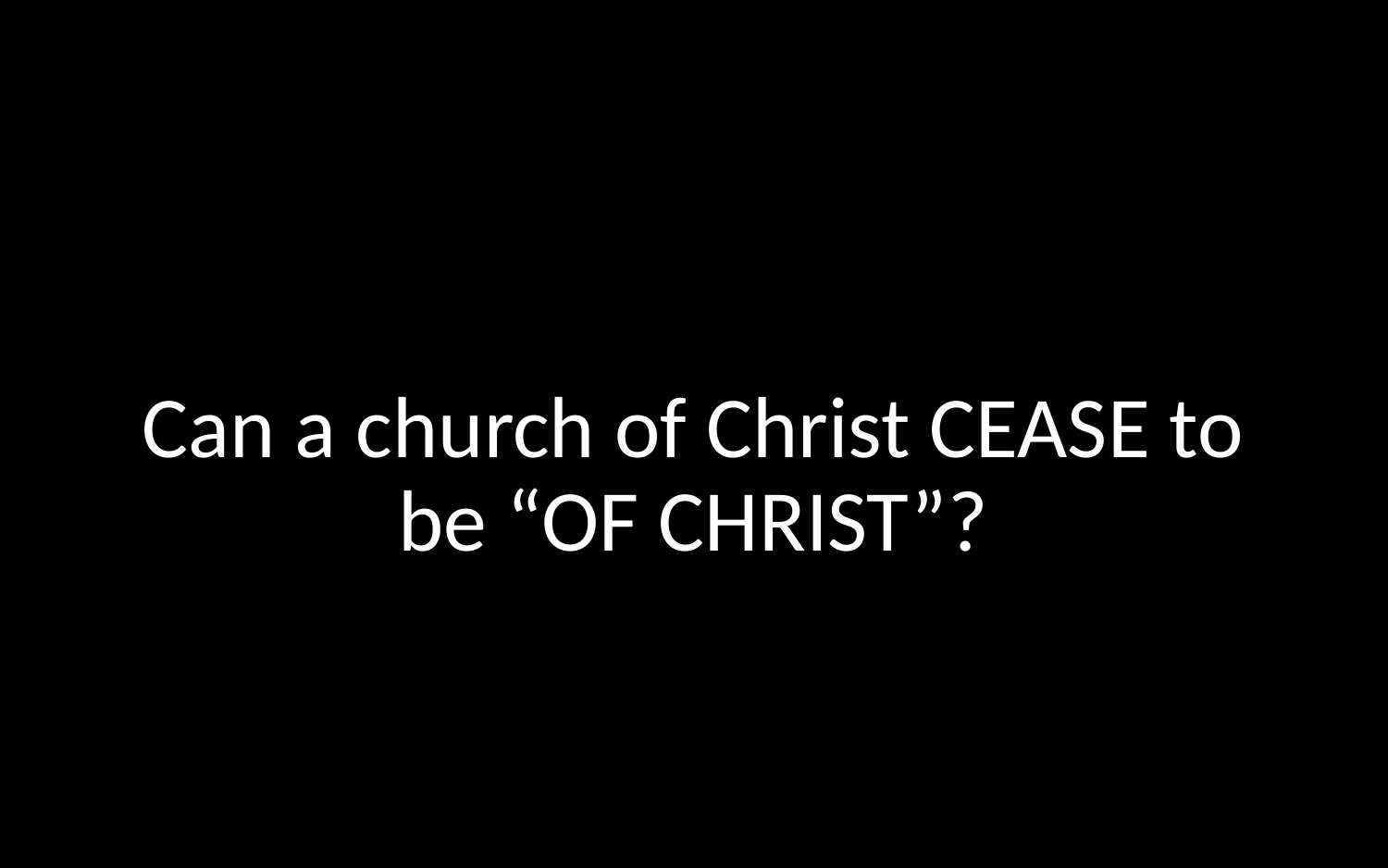

# Can a church of Christ CEASE to be “OF CHRIST”?